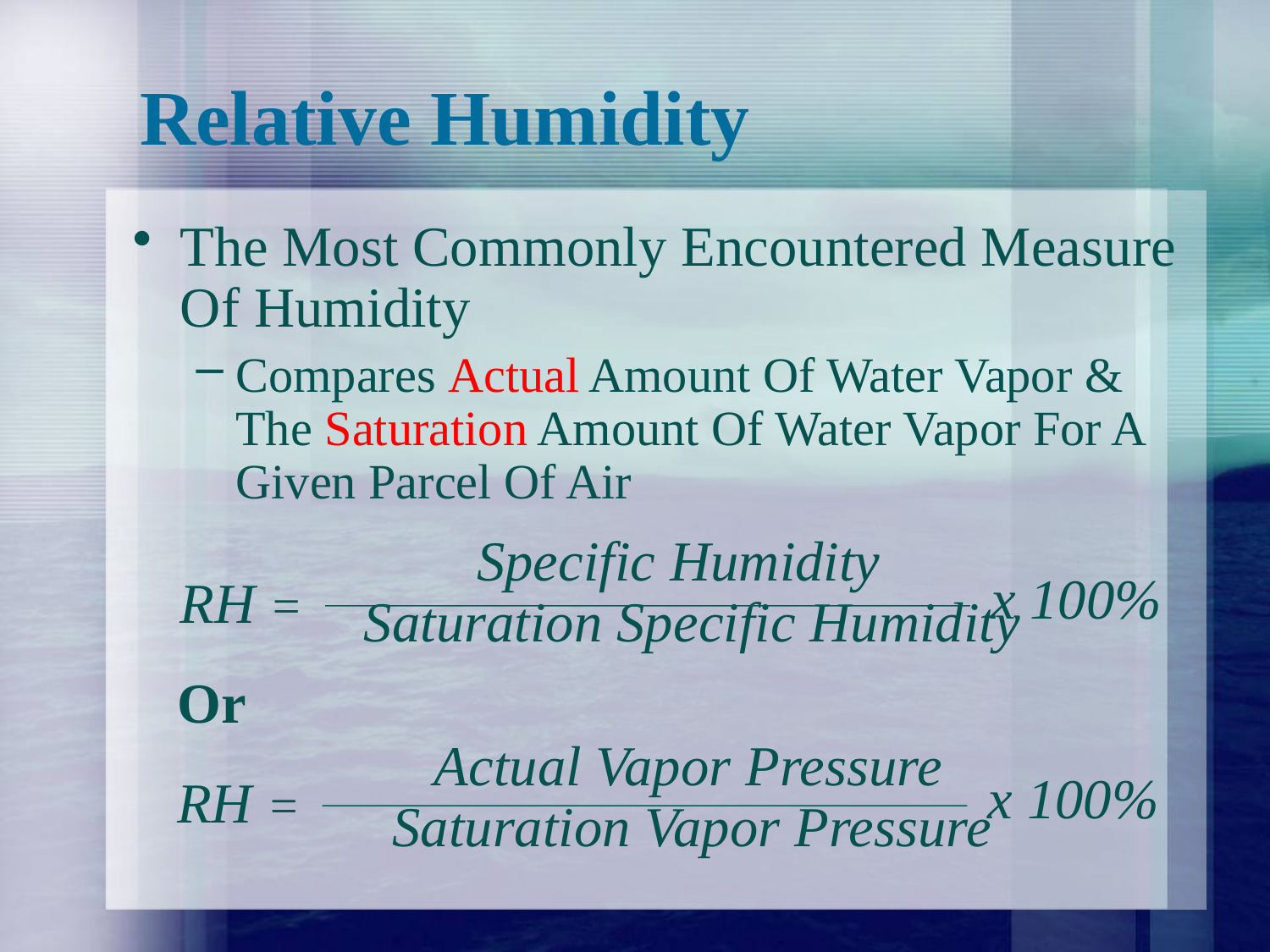

# Relative Humidity
The Most Commonly Encountered Measure Of Humidity
Compares Actual Amount Of Water Vapor & The Saturation Amount Of Water Vapor For A Given Parcel Of Air
			   Specific Humidity
	    Saturation Specific Humidity
		Actual Vapor Pressure
	      Saturation Vapor Pressure
 x 100%
RH =

Or
 x 100%
RH =